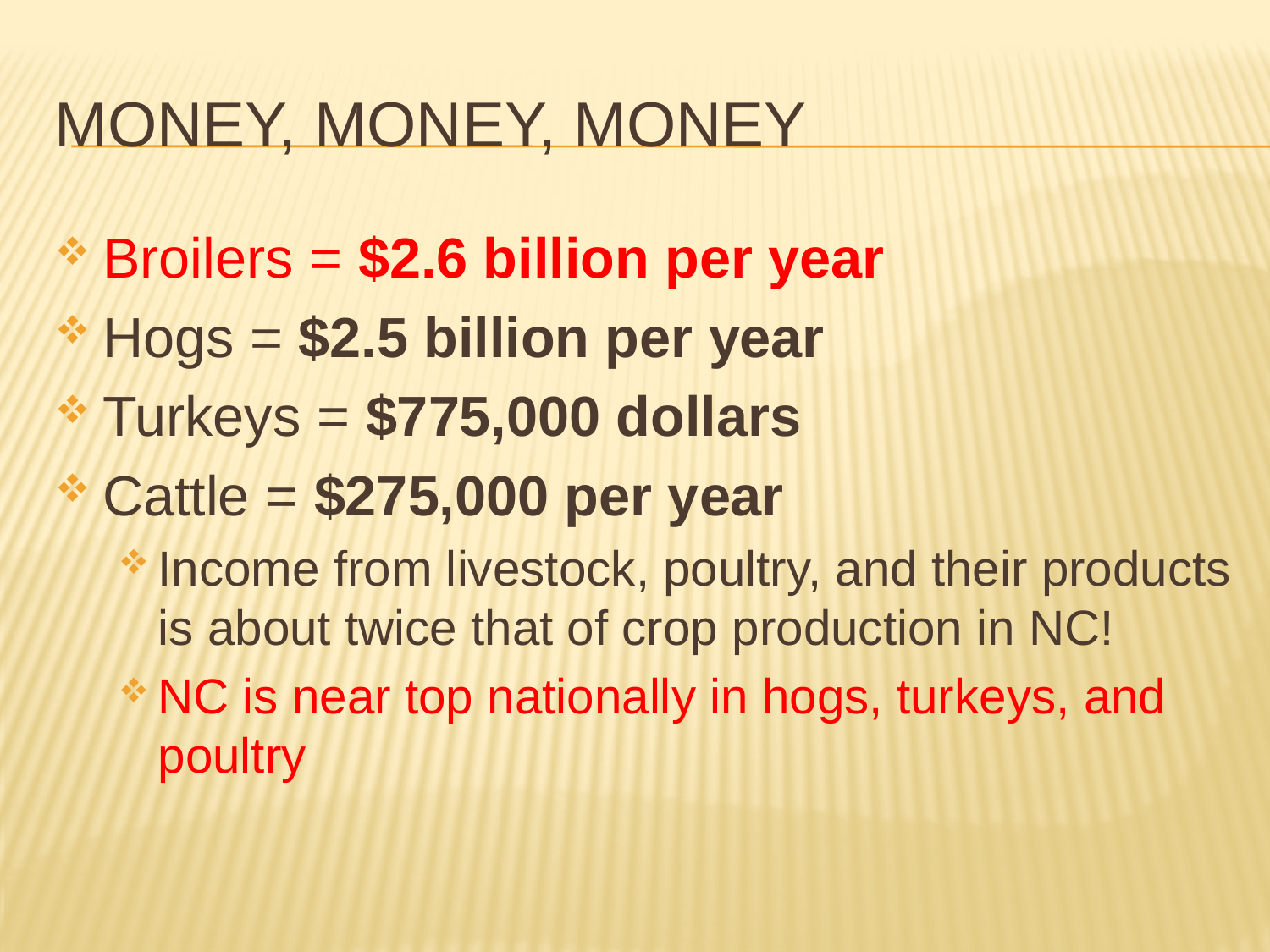

# Money, money, Money
Broilers = $2.6 billion per year
Hogs = $2.5 billion per year
Turkeys = $775,000 dollars
Cattle = $275,000 per year
Income from livestock, poultry, and their products is about twice that of crop production in NC!
NC is near top nationally in hogs, turkeys, and poultry